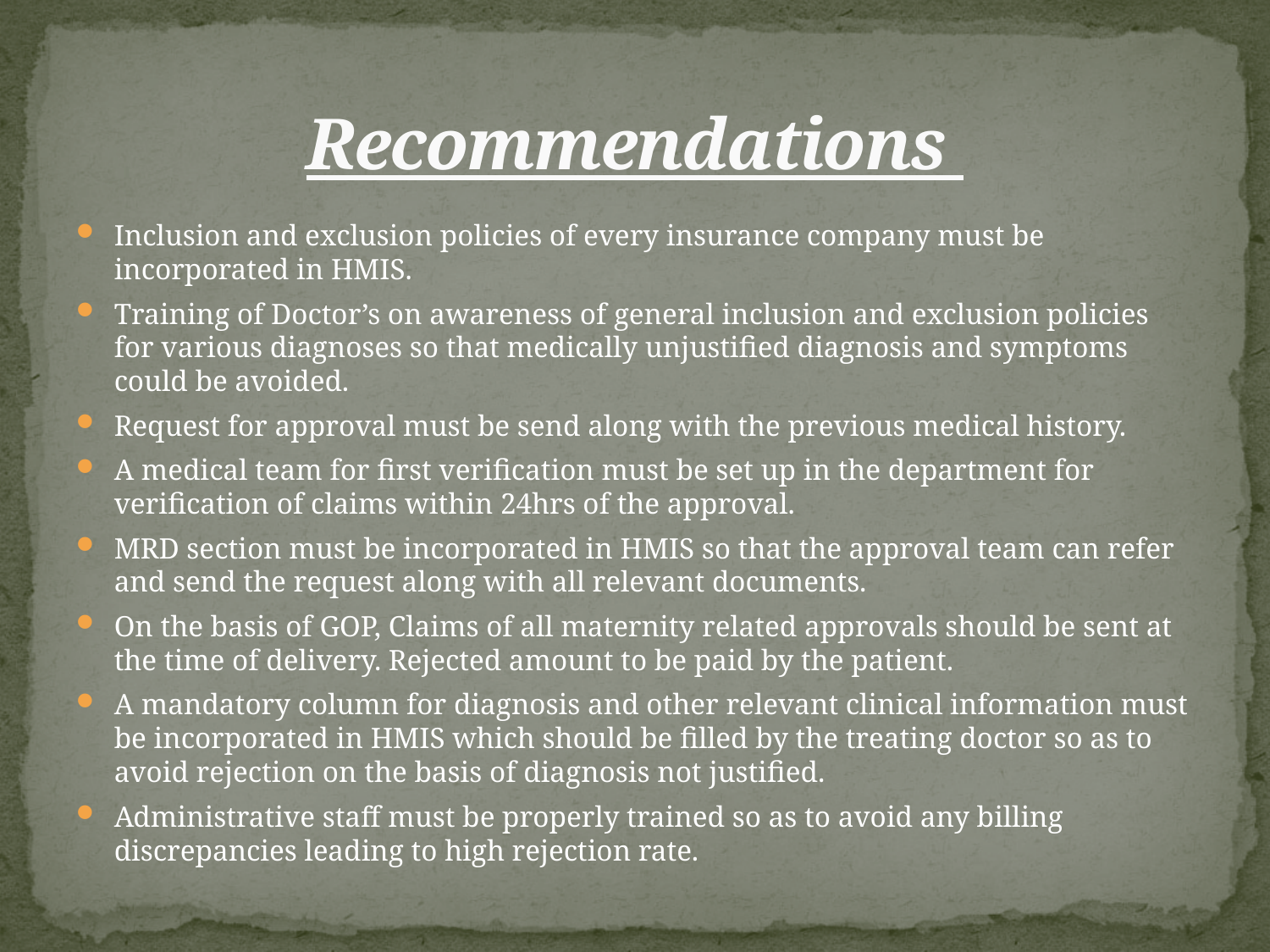

# Recommendations
Inclusion and exclusion policies of every insurance company must be incorporated in HMIS.
Training of Doctor’s on awareness of general inclusion and exclusion policies for various diagnoses so that medically unjustified diagnosis and symptoms could be avoided.
Request for approval must be send along with the previous medical history.
A medical team for first verification must be set up in the department for verification of claims within 24hrs of the approval.
MRD section must be incorporated in HMIS so that the approval team can refer and send the request along with all relevant documents.
On the basis of GOP, Claims of all maternity related approvals should be sent at the time of delivery. Rejected amount to be paid by the patient.
A mandatory column for diagnosis and other relevant clinical information must be incorporated in HMIS which should be filled by the treating doctor so as to avoid rejection on the basis of diagnosis not justified.
Administrative staff must be properly trained so as to avoid any billing discrepancies leading to high rejection rate.